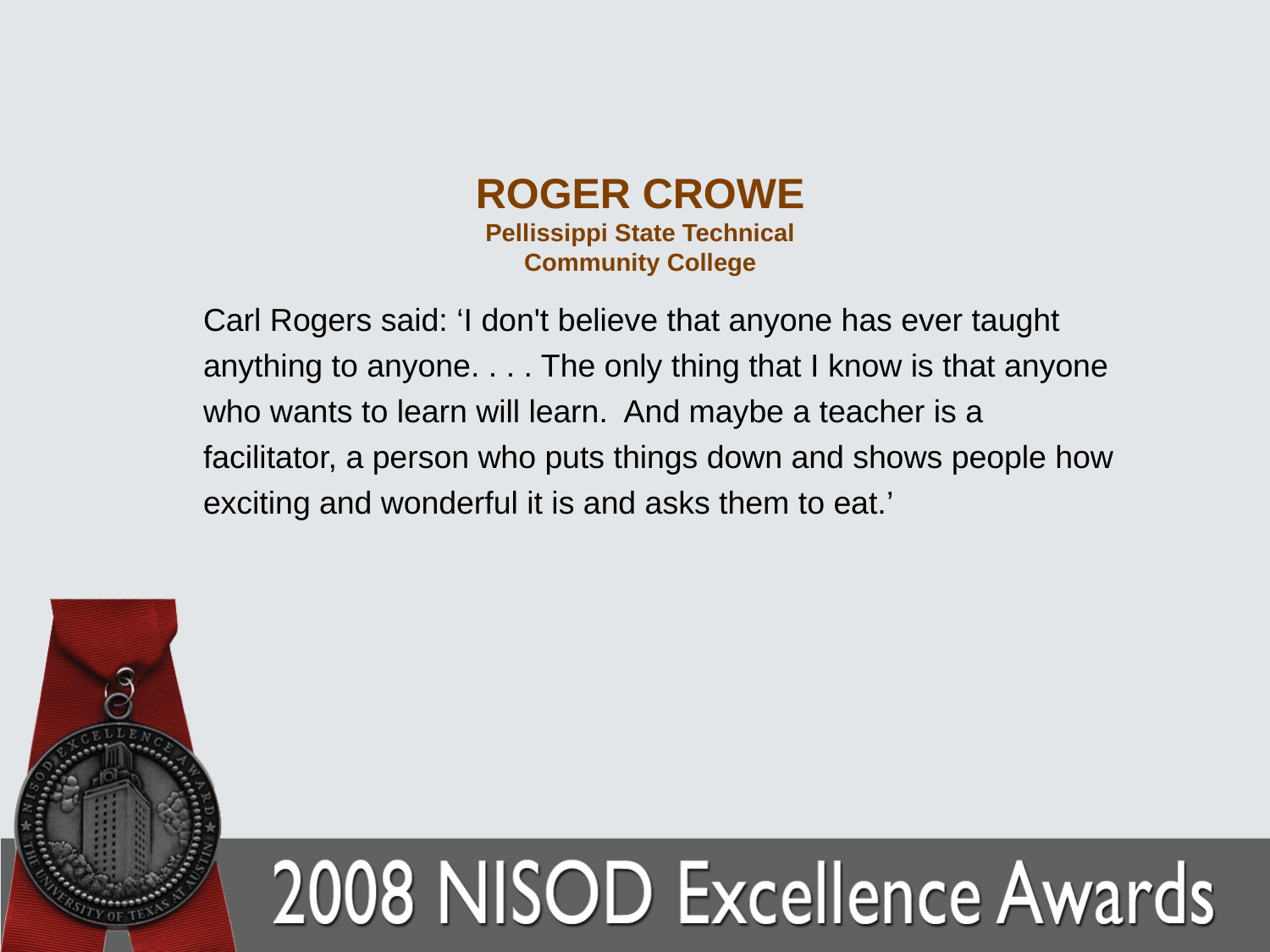

# ROGER CROWE Pellissippi State Technical Community College
Carl Rogers said: ‘I don't believe that anyone has ever taught anything to anyone. . . . The only thing that I know is that anyone who wants to learn will learn.  And maybe a teacher is a facilitator, a person who puts things down and shows people how exciting and wonderful it is and asks them to eat.’